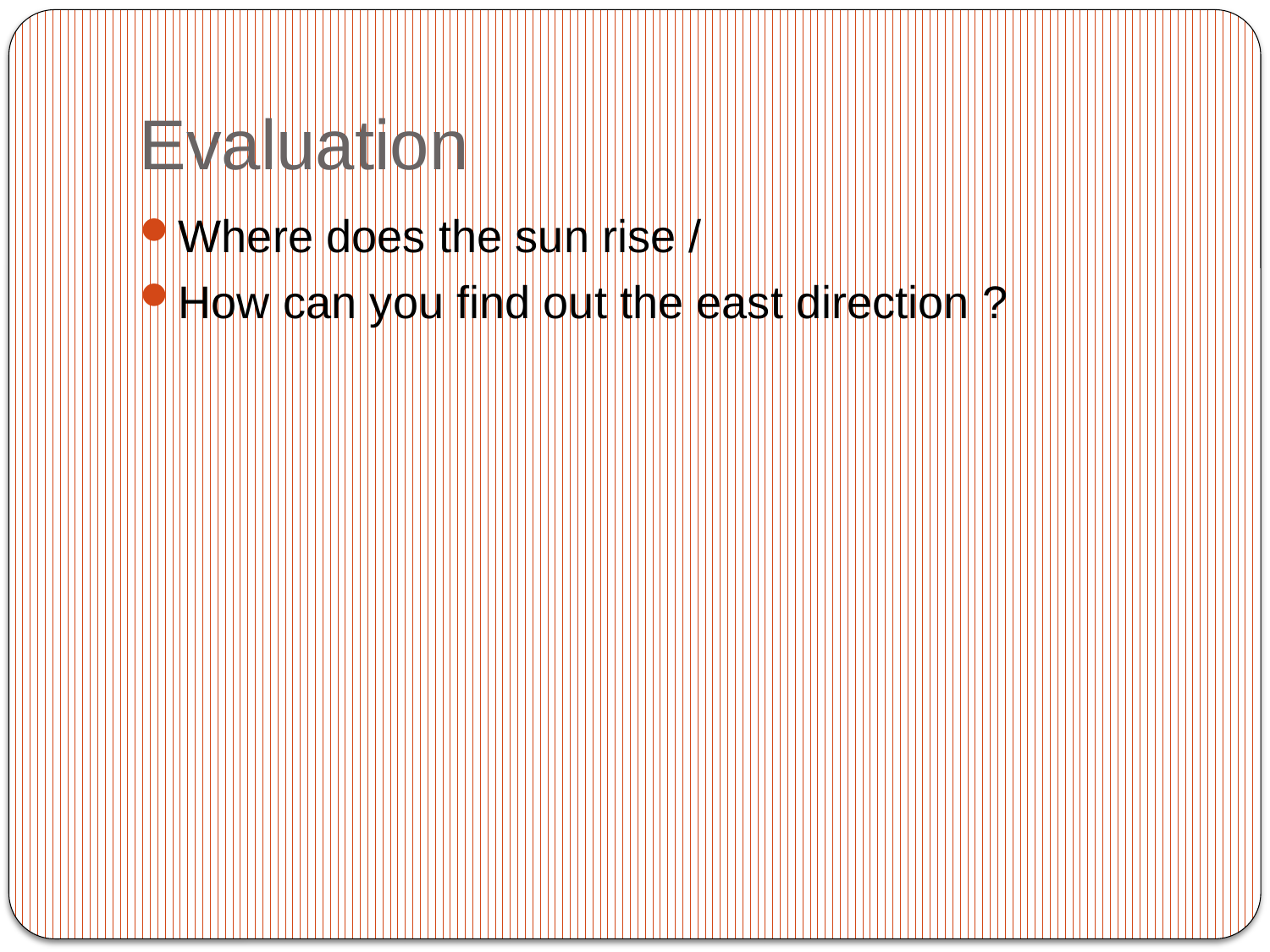

# Evaluation
Where does the sun rise /
How can you find out the east direction ?